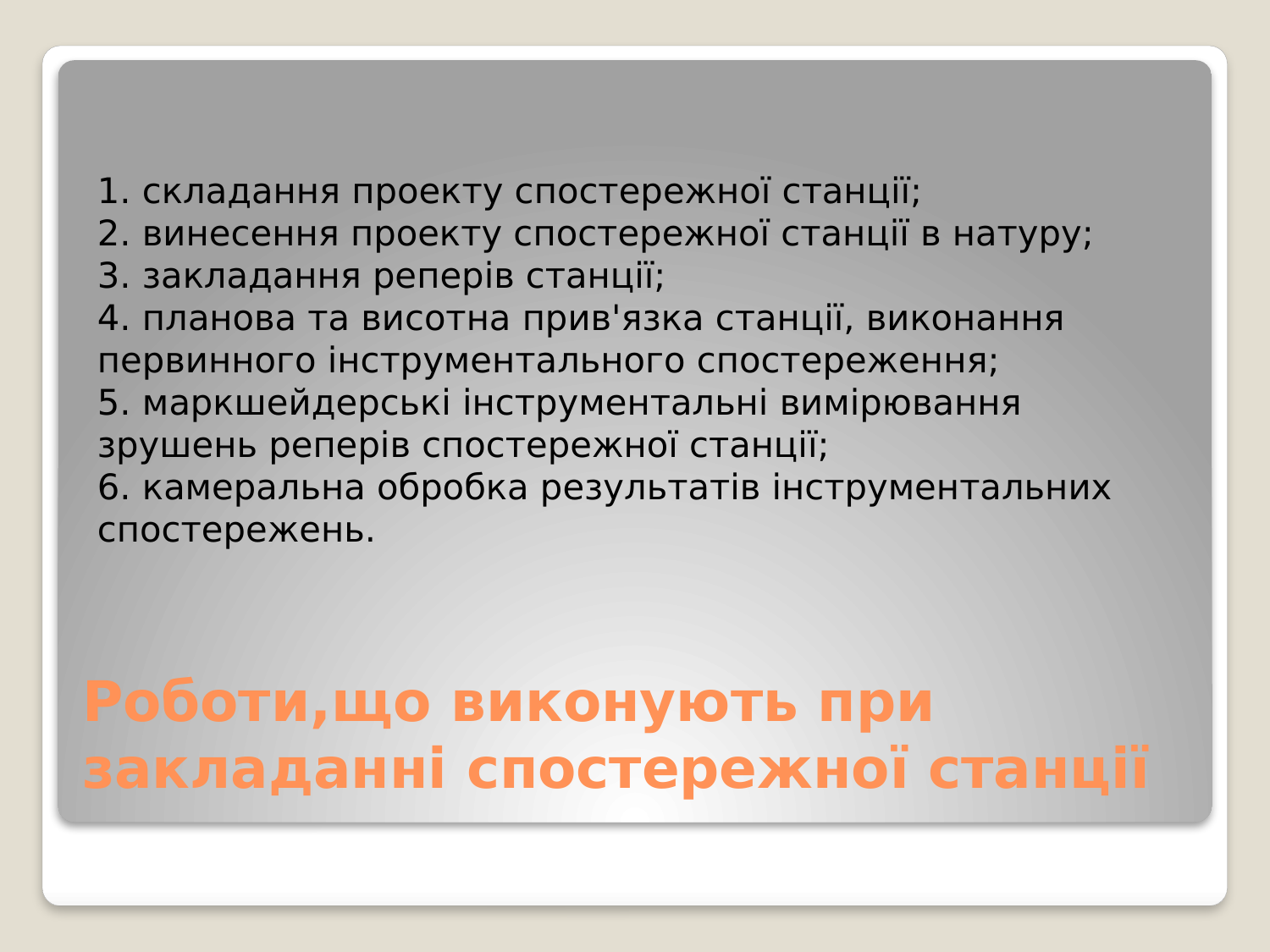

1. складання проекту спостережної станції;
2. винесення проекту спостережної станції в натуру;
3. закладання реперів станції;
4. планова та висотна прив'язка станції, виконання первинного інструментального спостереження;
5. маркшейдерські інструментальні вимірювання зрушень реперів спостережної станції;
6. камеральна обробка результатів інструментальних спостережень.
# Роботи,що виконують при закладанні спостережної станції